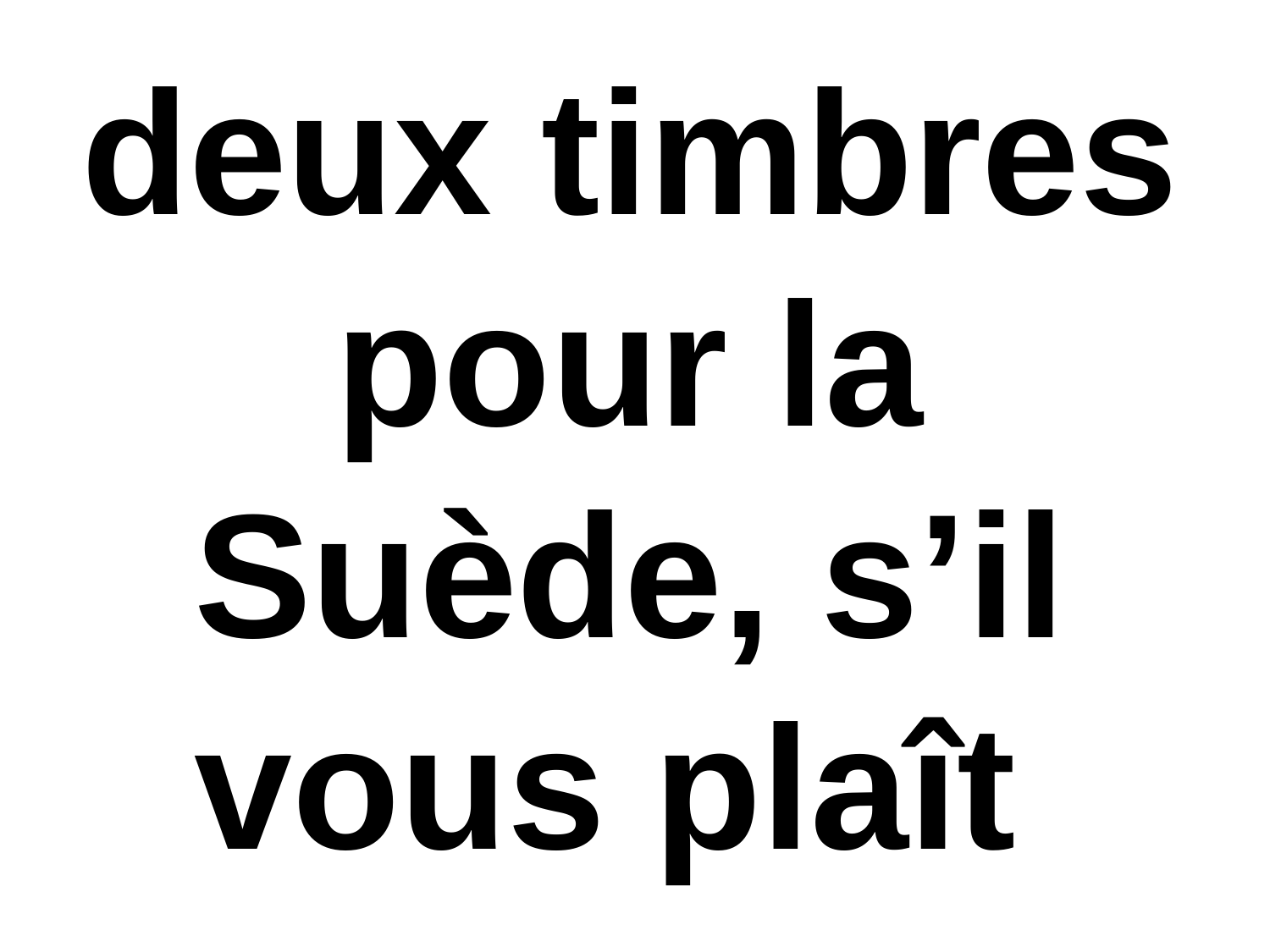

deux timbres pour la Suède, s’il vous plaît